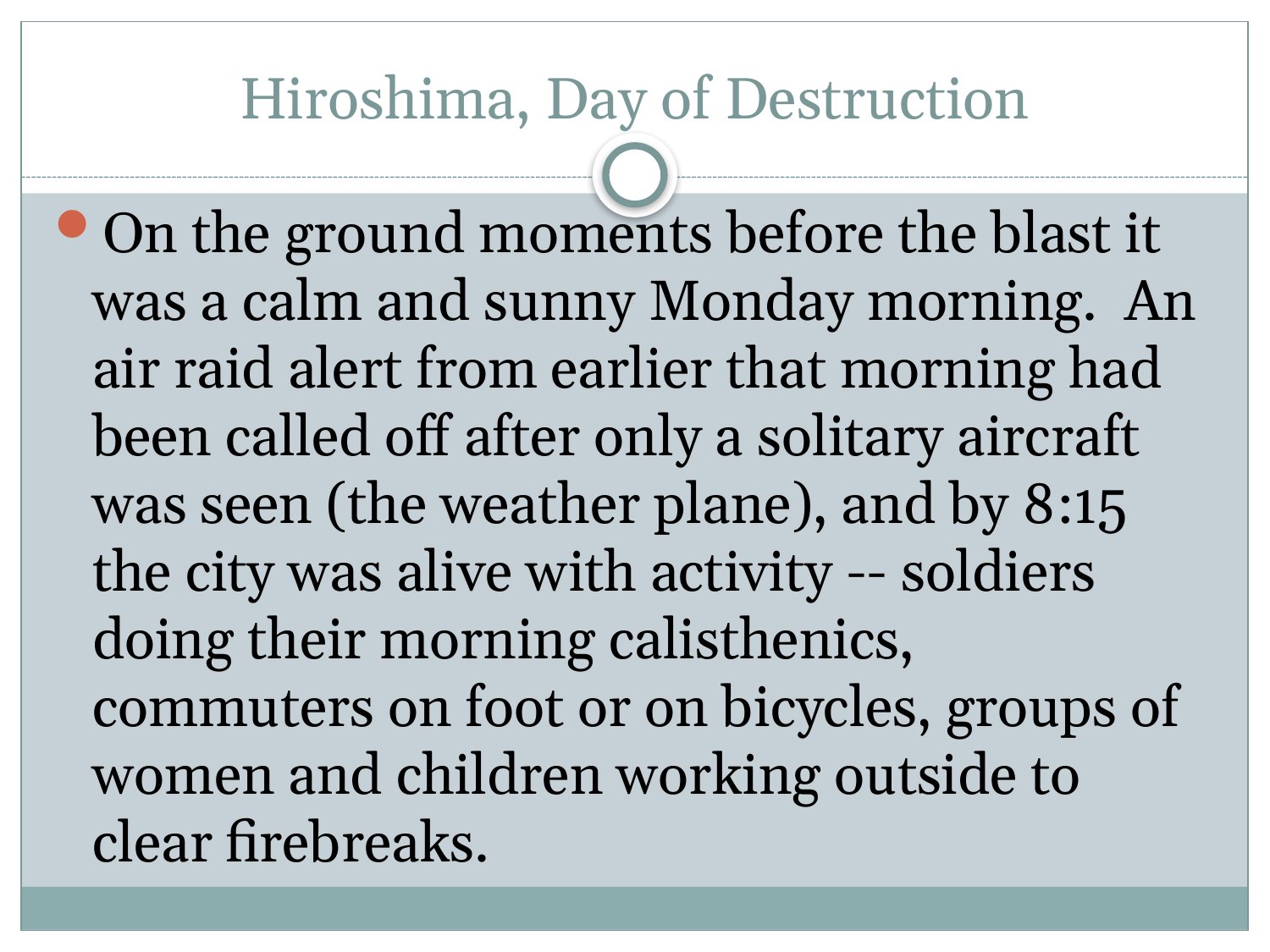

# Hiroshima, Day of Destruction
On the ground moments before the blast it was a calm and sunny Monday morning.  An air raid alert from earlier that morning had been called off after only a solitary aircraft was seen (the weather plane), and by 8:15 the city was alive with activity -- soldiers doing their morning calisthenics, commuters on foot or on bicycles, groups of women and children working outside to clear firebreaks.